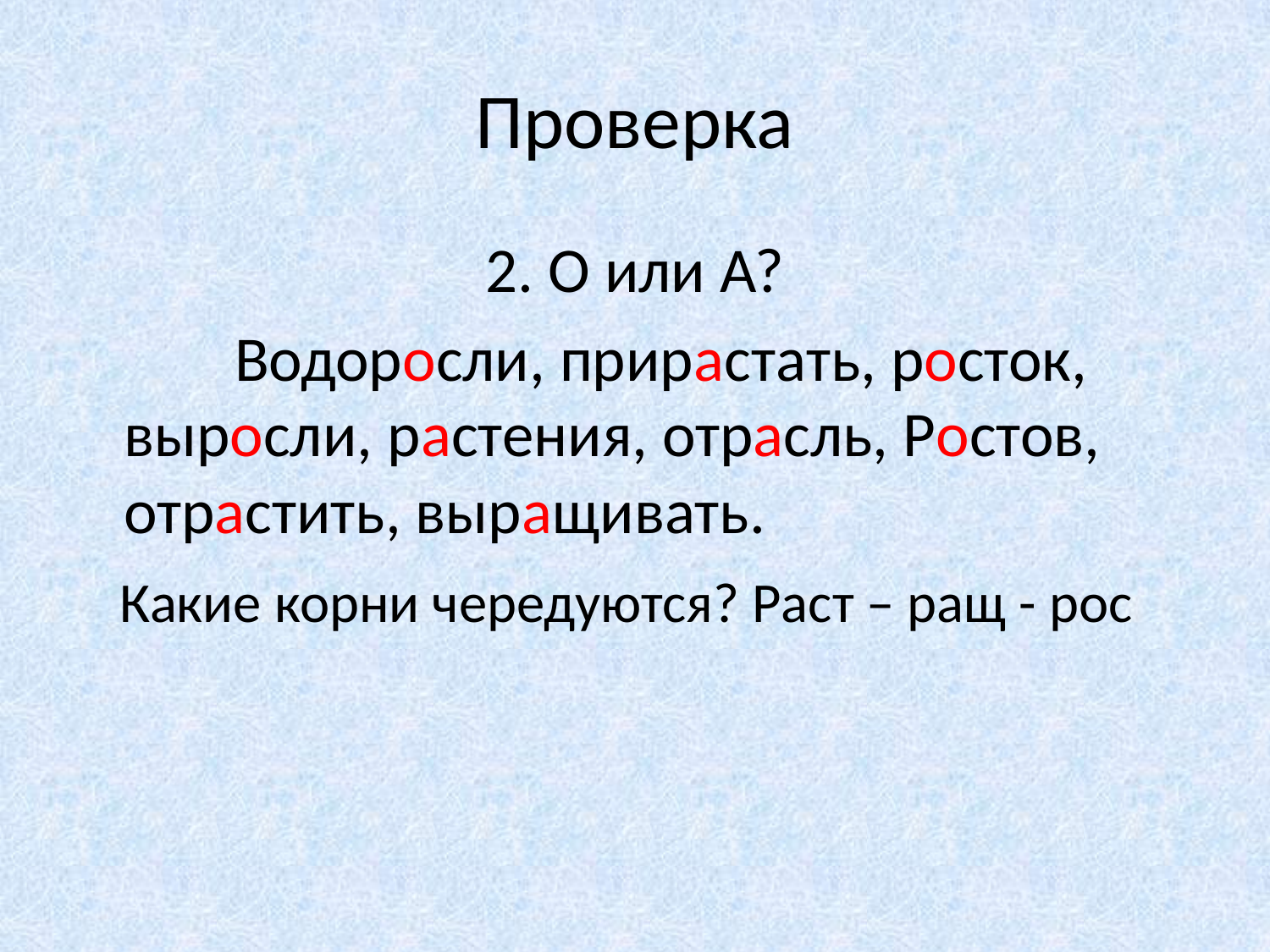

# Проверка
2. О или А?
           Водоросли, прирастать, росток, выросли, растения, отрасль, Ростов, отрастить, выращивать.
   Какие корни чередуются? Раст – ращ - рос